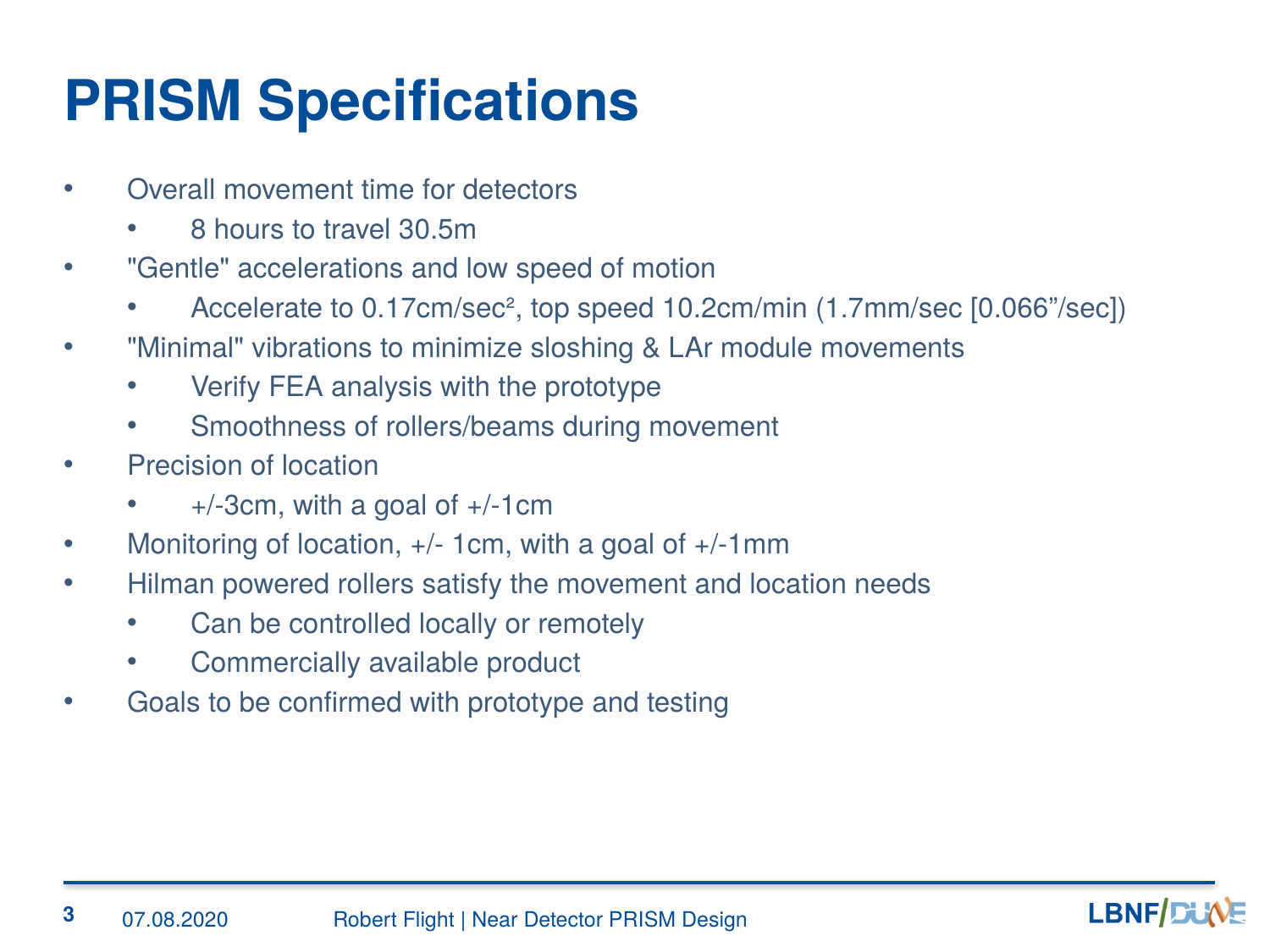

# PRISM Specifications
Overall movement time for detectors
8 hours to travel 30.5m
"Gentle" accelerations and low speed of motion
Accelerate to 0.17cm/sec², top speed 10.2cm/min (1.7mm/sec [0.066”/sec])
"Minimal" vibrations to minimize sloshing & LAr module movements
Verify FEA analysis with the prototype
Smoothness of rollers/beams during movement
Precision of location
+/-3cm, with a goal of +/-1cm
Monitoring of location, +/- 1cm, with a goal of +/-1mm
Hilman powered rollers satisfy the movement and location needs
Can be controlled locally or remotely
Commercially available product
Goals to be confirmed with prototype and testing

Robert Flight | Near Detector PRISM Design
3
07.08.2020